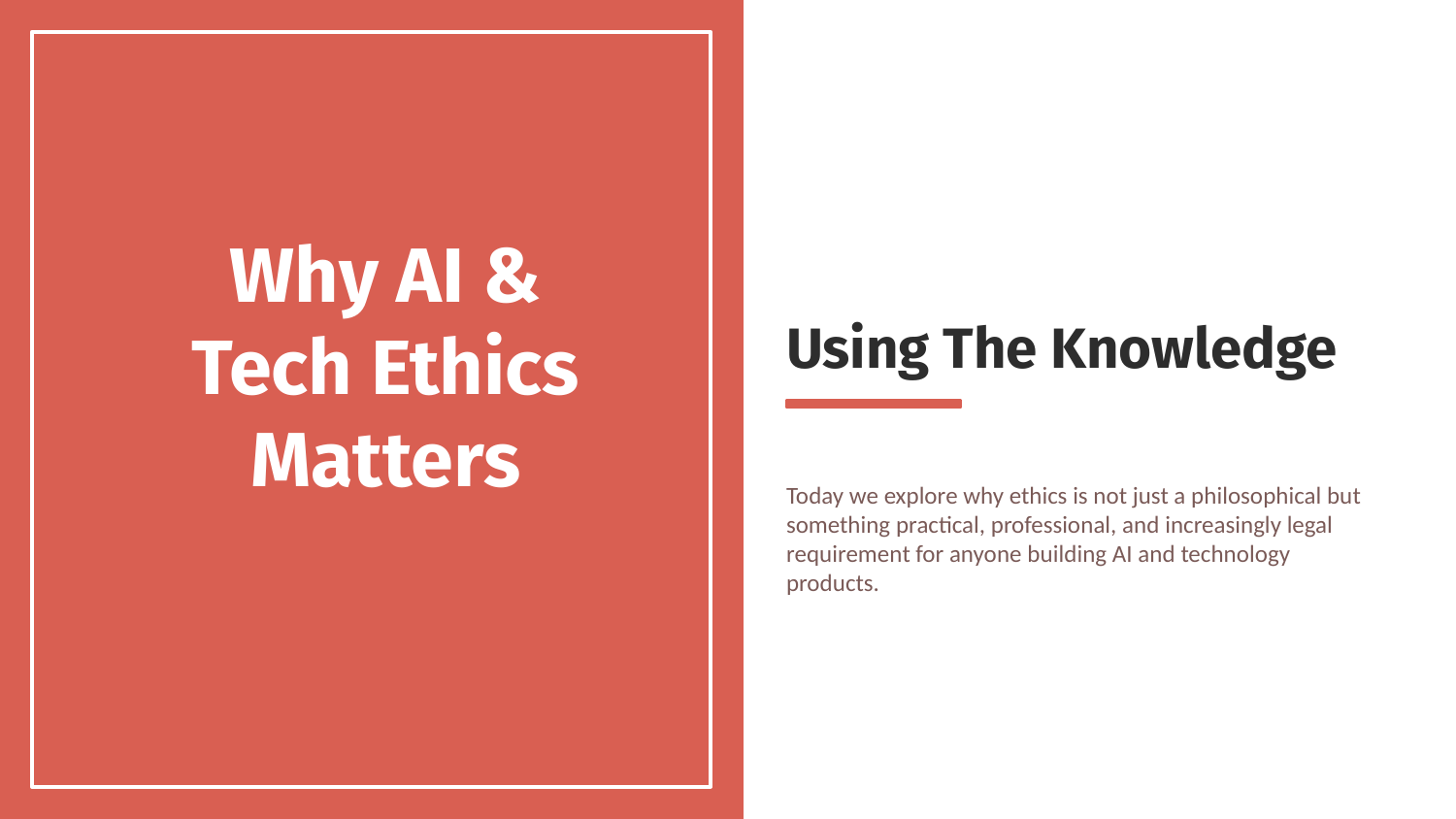

Why AI &
Tech Ethics
Matters

Using The Knowledge

Today we explore why ethics is not just a philosophical but something practical, professional, and increasingly legal requirement for anyone building AI and technology products.